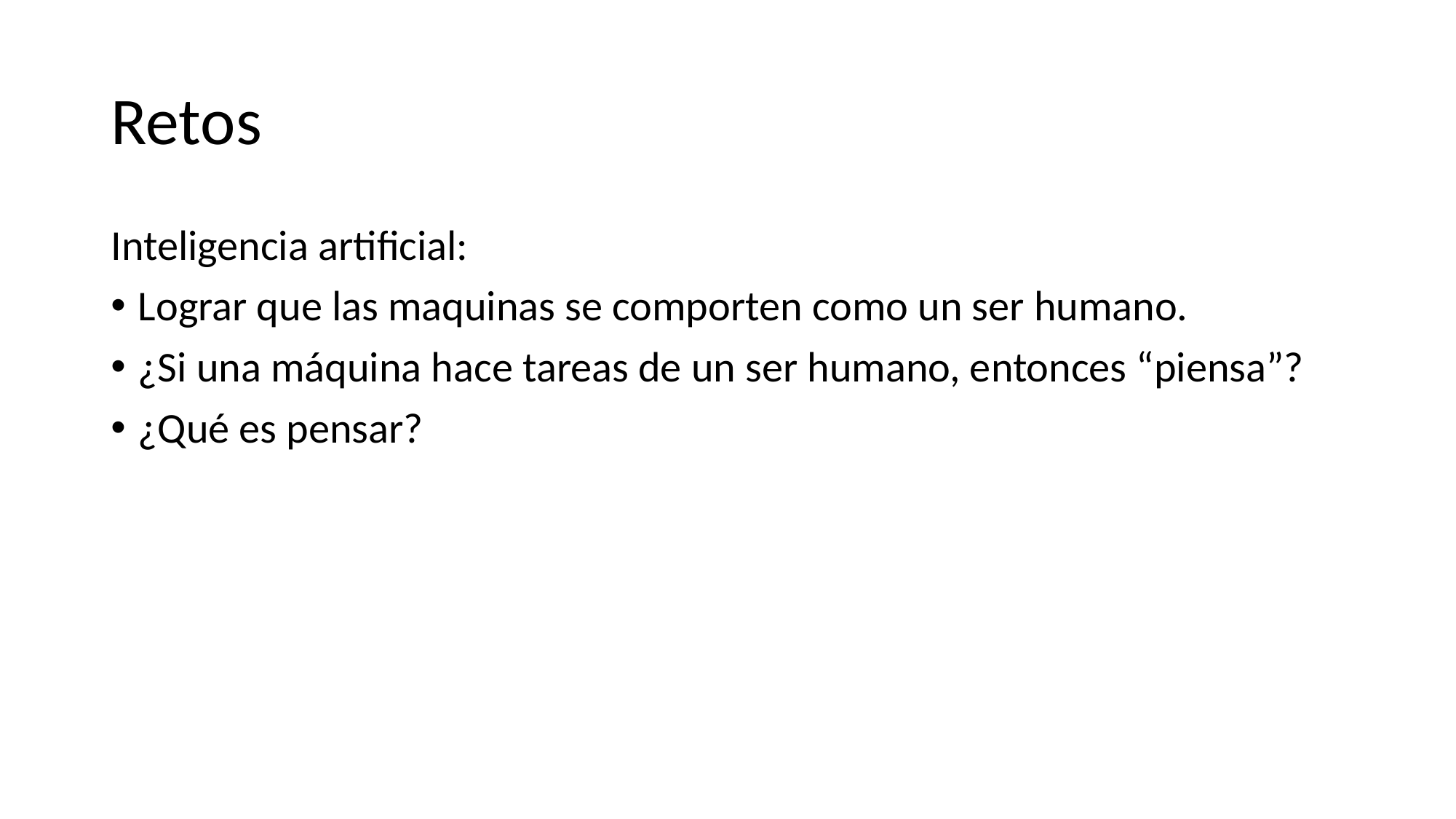

# Retos
Inteligencia artificial:
Lograr que las maquinas se comporten como un ser humano.
¿Si una máquina hace tareas de un ser humano, entonces “piensa”?
¿Qué es pensar?